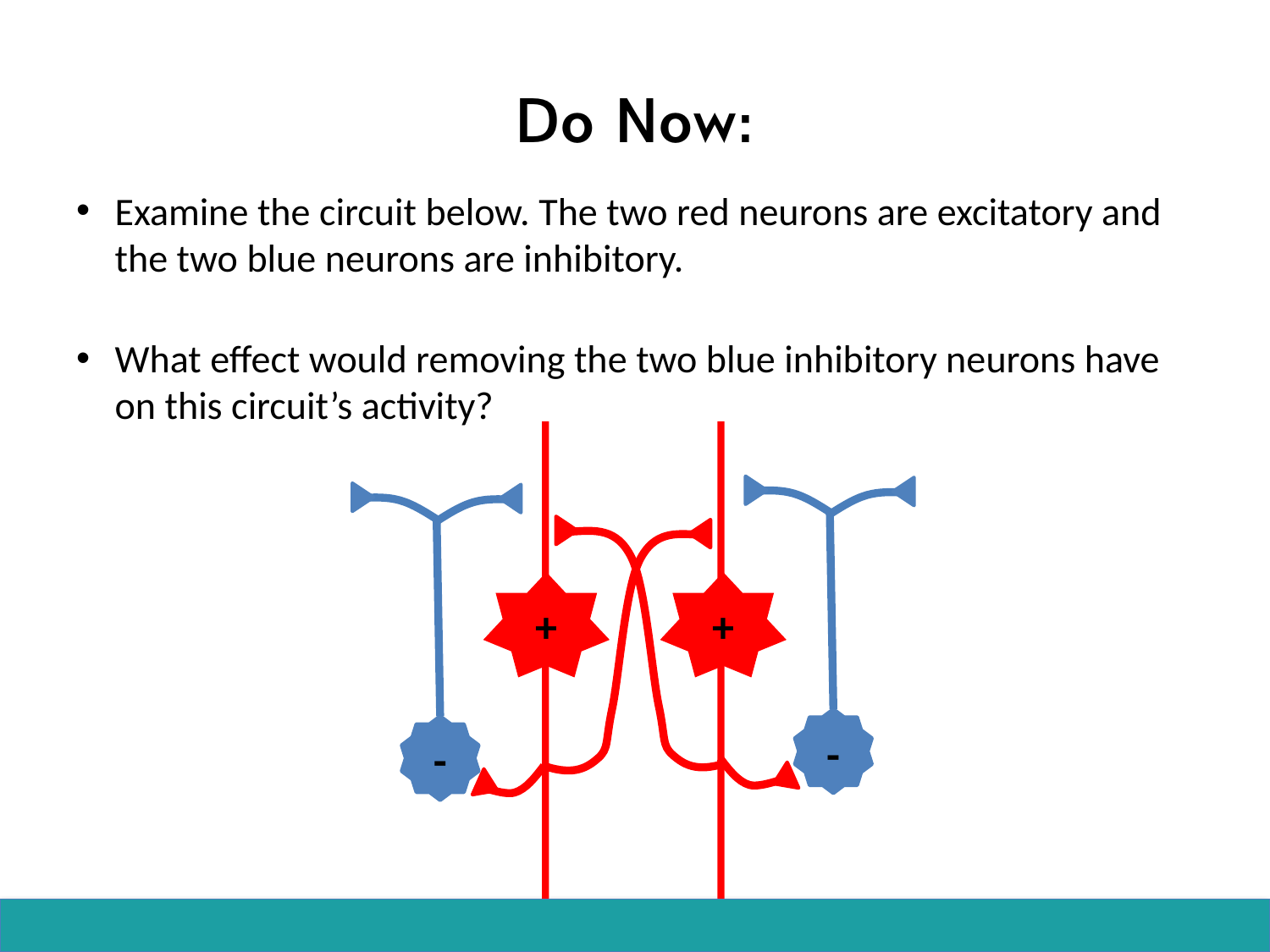

# Do Now:
Examine the circuit below. The two red neurons are excitatory and the two blue neurons are inhibitory.
What effect would removing the two blue inhibitory neurons have on this circuit’s activity?

+
+
-
-